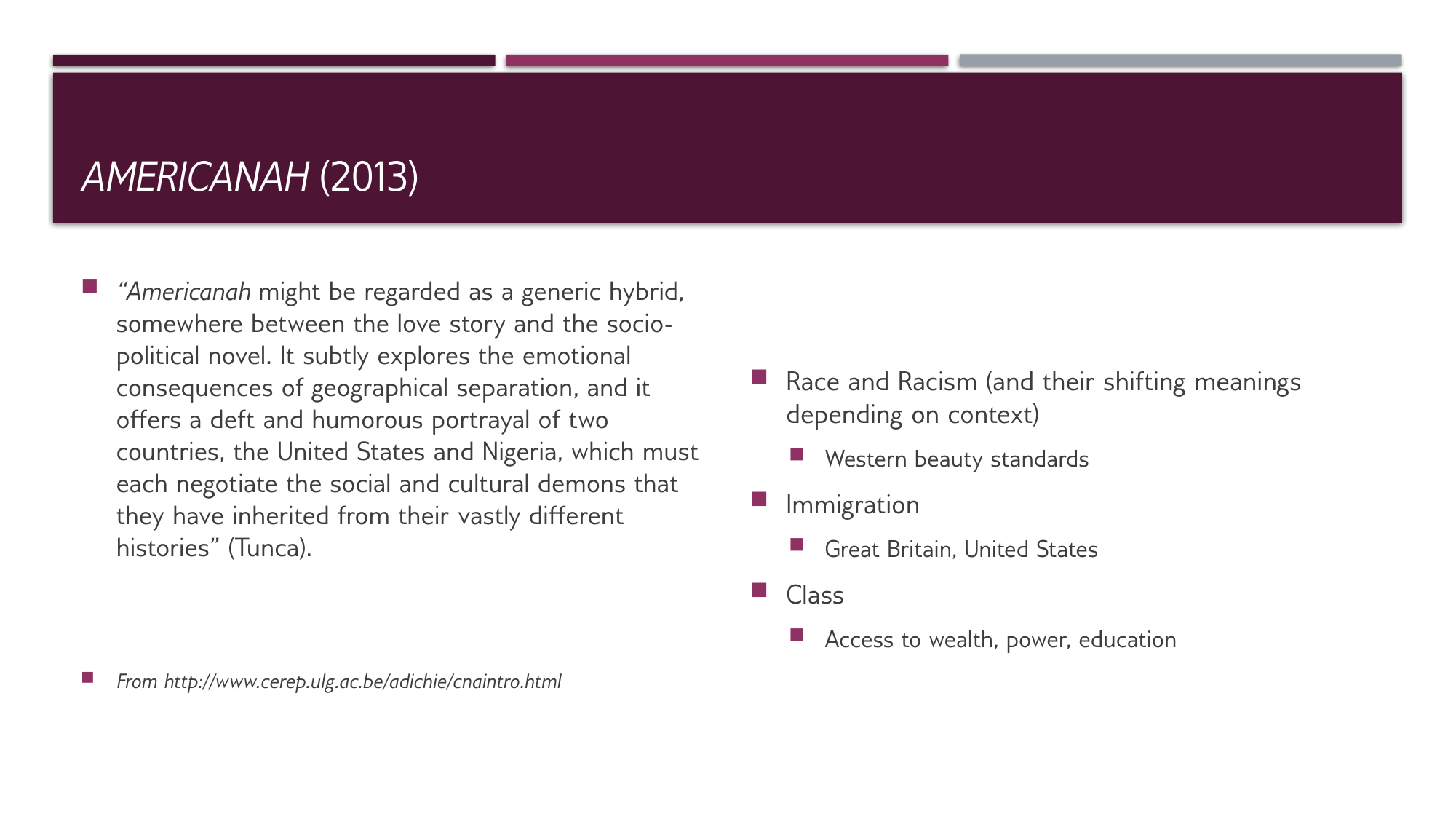

# Americanah (2013)
“Americanah might be regarded as a generic hybrid, somewhere between the love story and the socio-political novel. It subtly explores the emotional consequences of geographical separation, and it offers a deft and humorous portrayal of two countries, the United States and Nigeria, which must each negotiate the social and cultural demons that they have inherited from their vastly different histories” (Tunca).

From http://www.cerep.ulg.ac.be/adichie/cnaintro.html
Race and Racism (and their shifting meanings depending on context)
Western beauty standards
Immigration
Great Britain, United States
Class
Access to wealth, power, education